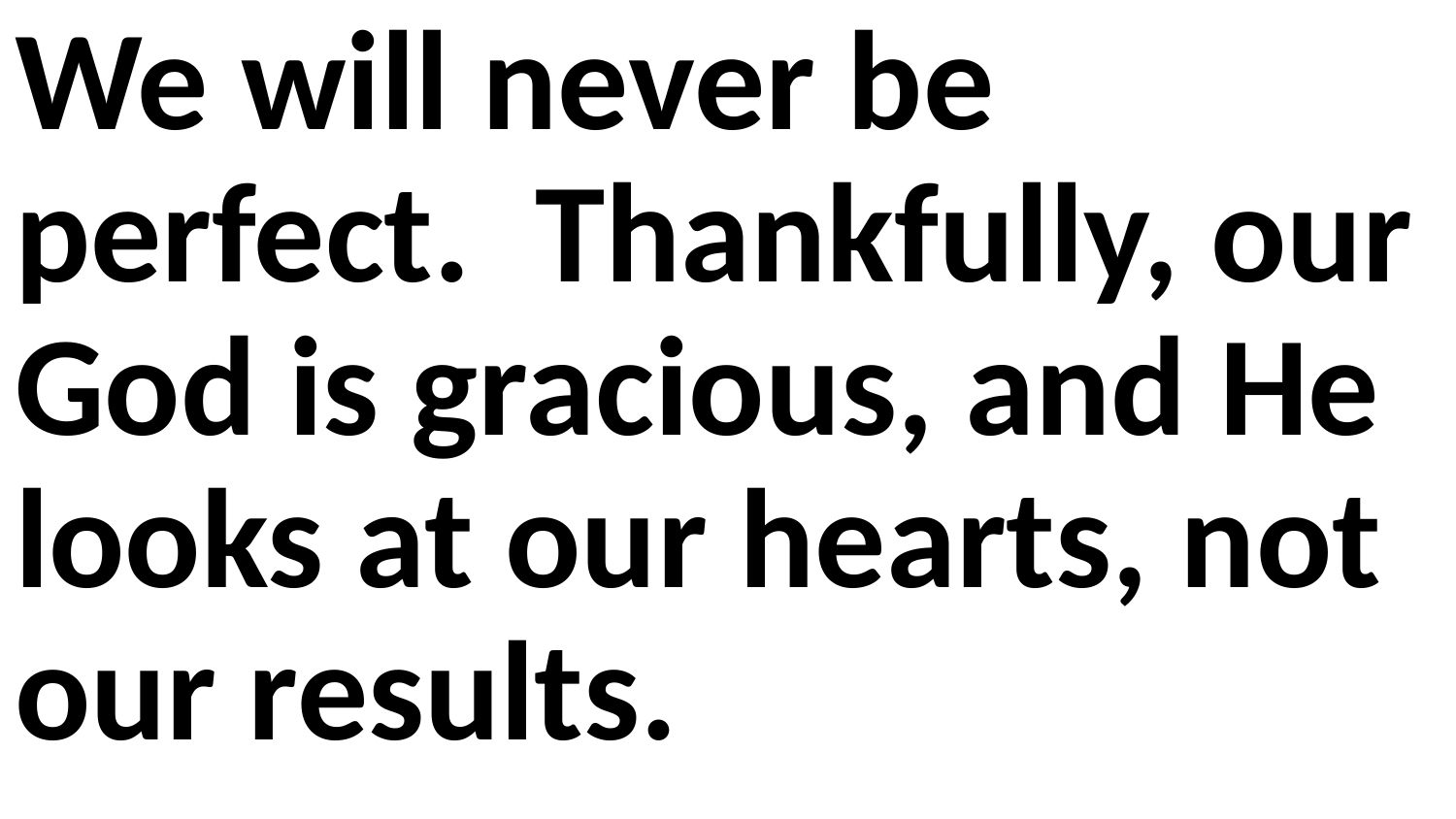

We will never be perfect.  Thankfully, our God is gracious, and He looks at our hearts, not our results.